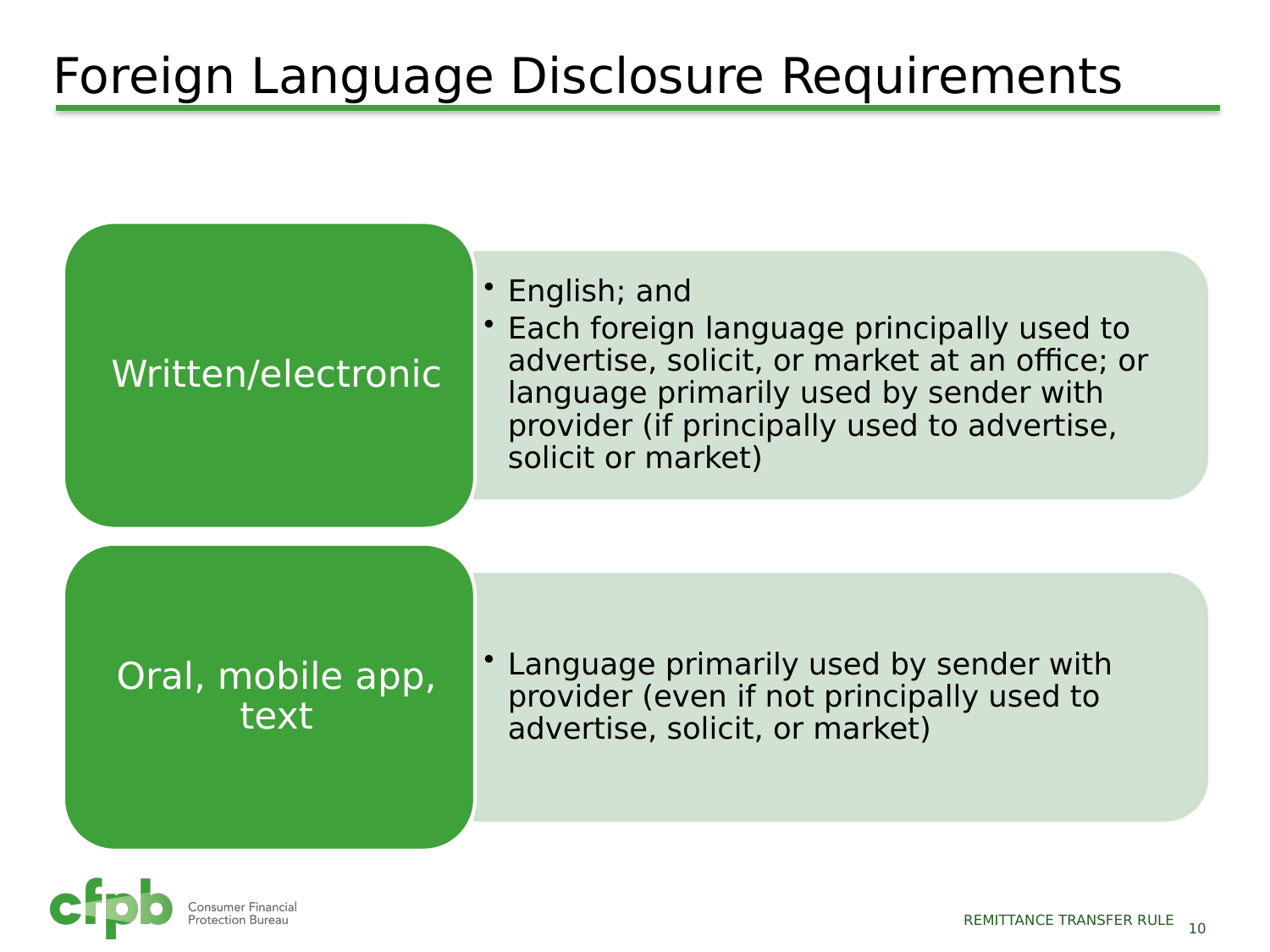

# Foreign Language Disclosure Requirements
English; and
Each foreign language principally used to advertise, solicit, or market at an office; or language primarily used by sender with provider (if principally used to advertise, solicit or market)
Written/electronic
Language primarily used by sender with provider (even if not principally used to advertise, solicit, or market)
Oral, mobile app, text
Remittance Transfer Rule
10